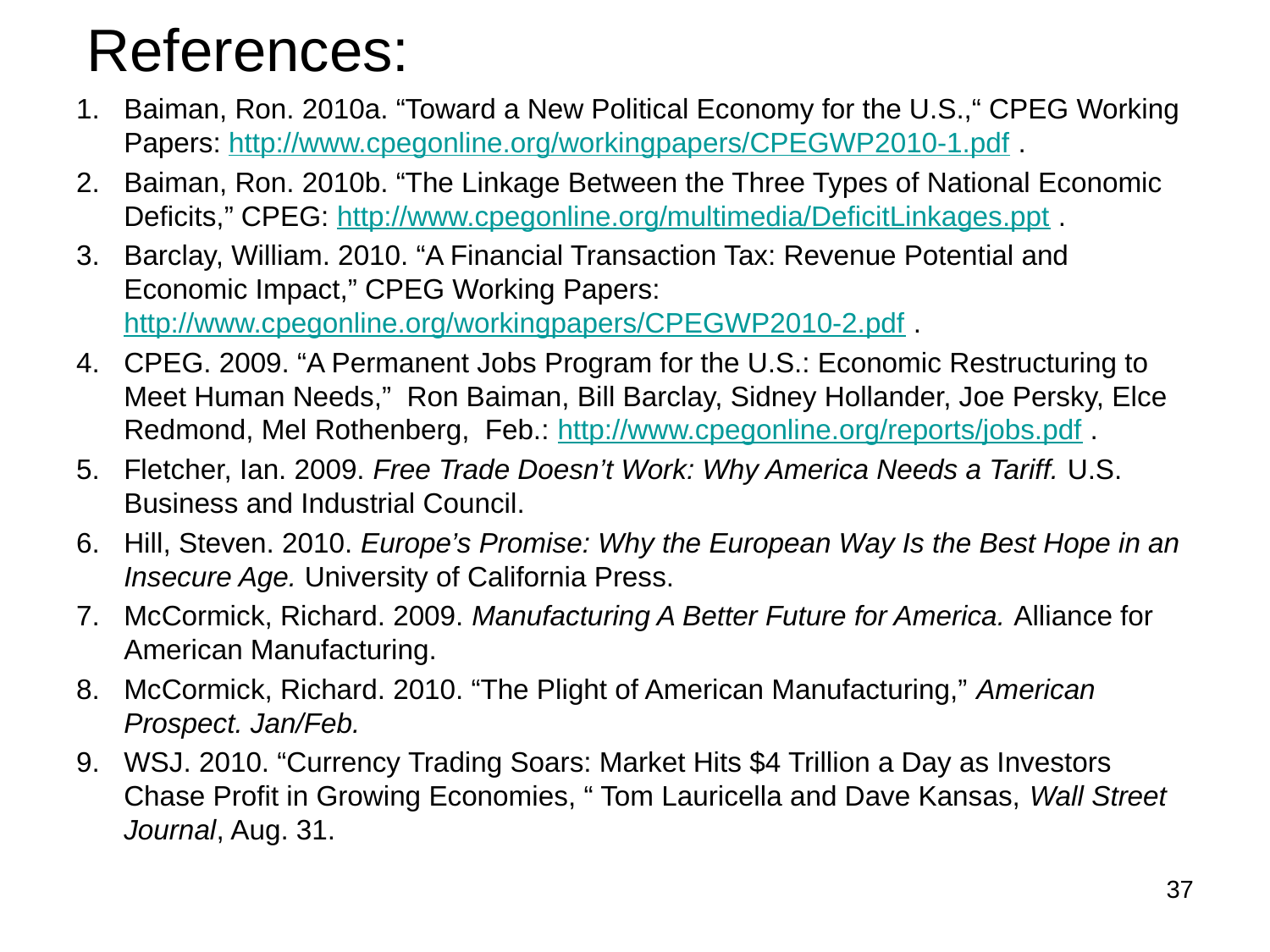

# References:
Baiman, Ron. 2010a. “Toward a New Political Economy for the U.S.,“ CPEG Working Papers: http://www.cpegonline.org/workingpapers/CPEGWP2010-1.pdf .
Baiman, Ron. 2010b. “The Linkage Between the Three Types of National Economic Deficits,” CPEG: http://www.cpegonline.org/multimedia/DeficitLinkages.ppt .
Barclay, William. 2010. “A Financial Transaction Tax: Revenue Potential and Economic Impact,” CPEG Working Papers: http://www.cpegonline.org/workingpapers/CPEGWP2010-2.pdf .
CPEG. 2009. “A Permanent Jobs Program for the U.S.: Economic Restructuring to Meet Human Needs,”  Ron Baiman, Bill Barclay, Sidney Hollander, Joe Persky, Elce Redmond, Mel Rothenberg,  Feb.: http://www.cpegonline.org/reports/jobs.pdf .
Fletcher, Ian. 2009. Free Trade Doesn’t Work: Why America Needs a Tariff. U.S. Business and Industrial Council.
Hill, Steven. 2010. Europe’s Promise: Why the European Way Is the Best Hope in an Insecure Age. University of California Press.
McCormick, Richard. 2009. Manufacturing A Better Future for America. Alliance for American Manufacturing.
McCormick, Richard. 2010. “The Plight of American Manufacturing,” American Prospect. Jan/Feb.
WSJ. 2010. “Currency Trading Soars: Market Hits $4 Trillion a Day as Investors Chase Profit in Growing Economies, “ Tom Lauricella and Dave Kansas, Wall Street Journal, Aug. 31.

37